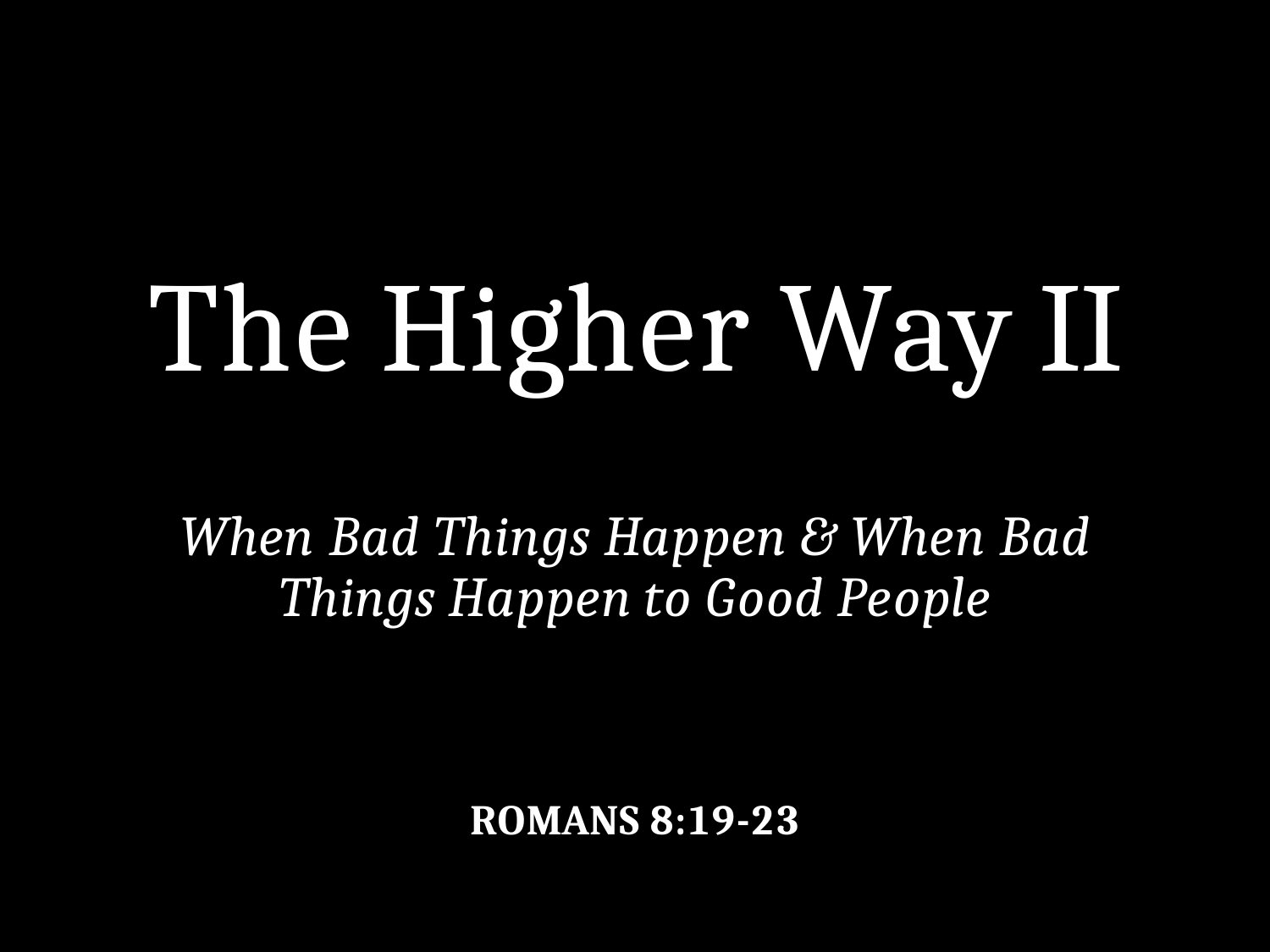

# The Higher Way II
When Bad Things Happen & When Bad Things Happen to Good People
ROMANS 8:19-23